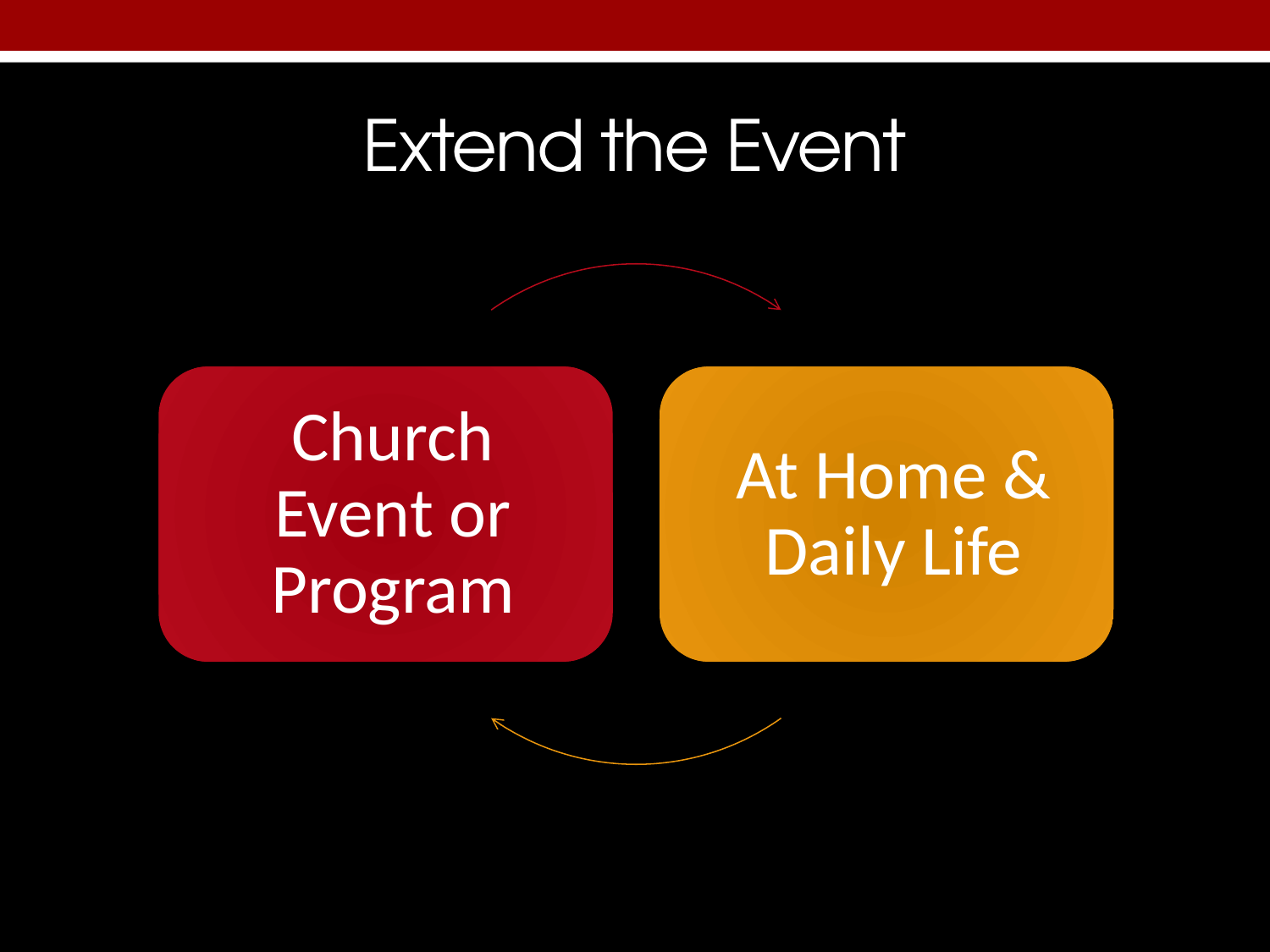

# Extend the Event
Church Event or Program
At Home & Daily Life